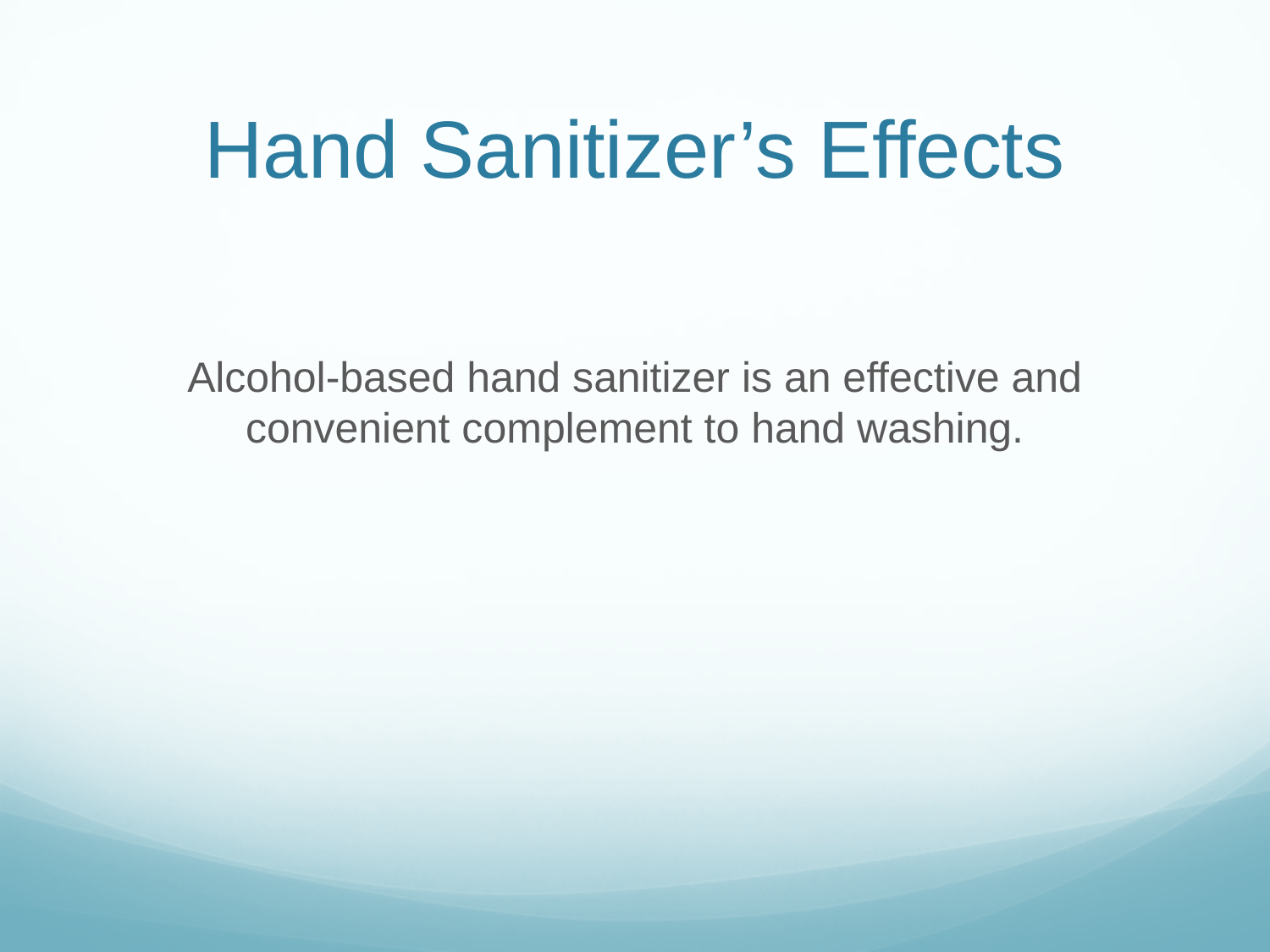

# Hand Sanitizer’s Effects
Alcohol-based hand sanitizer is an effective and convenient complement to hand washing.